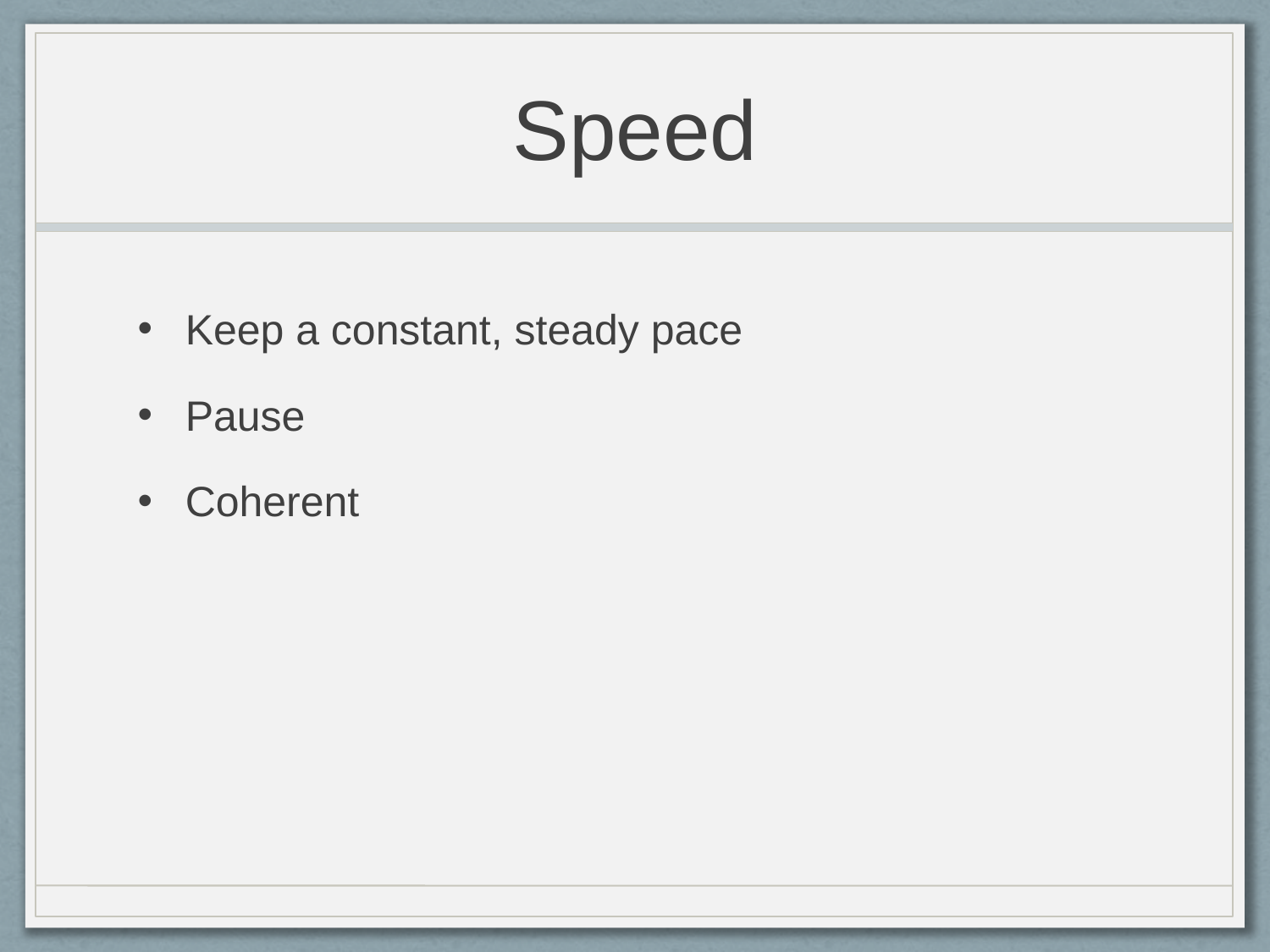

# Speed
Keep a constant, steady pace
Pause
Coherent